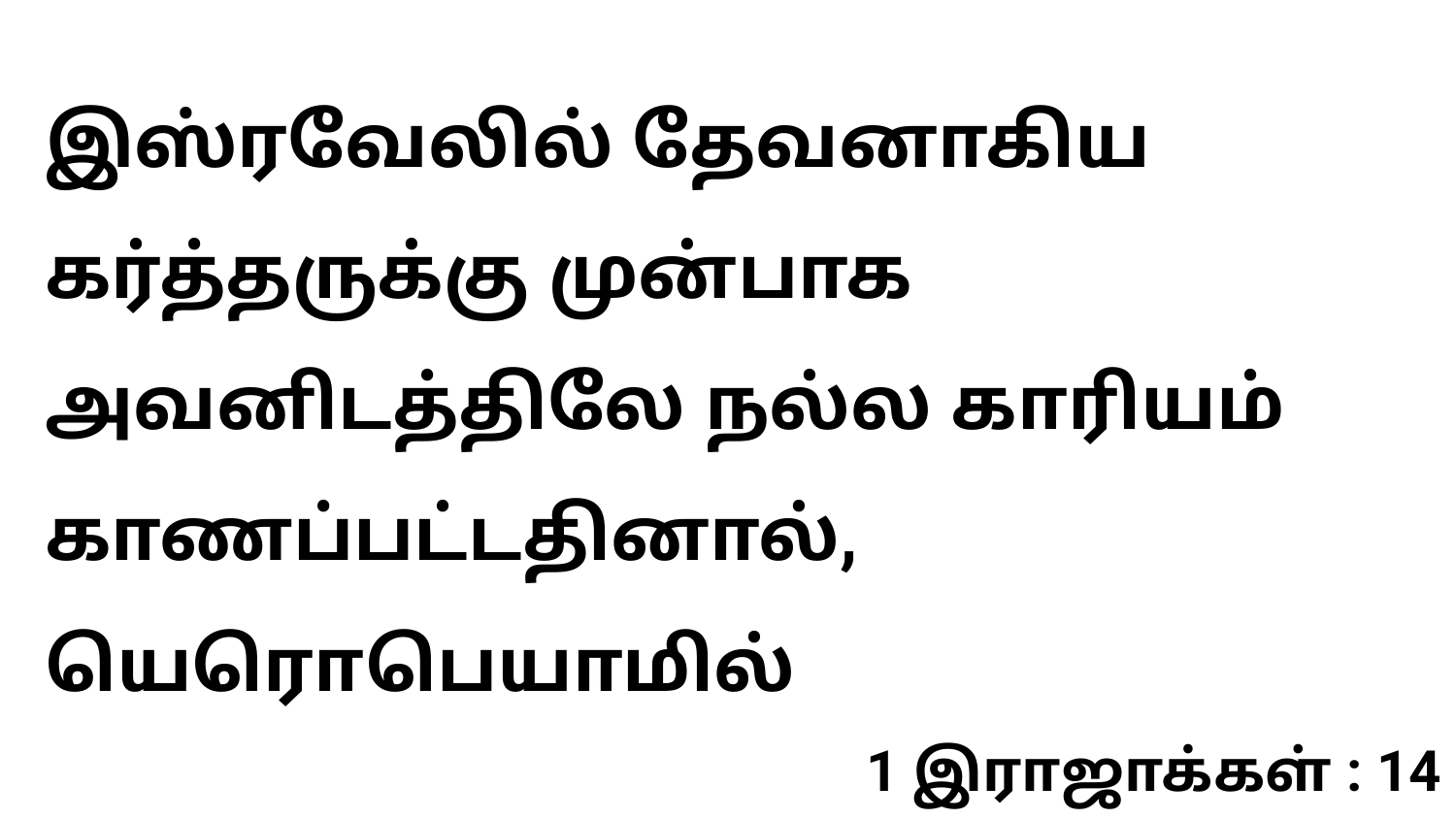

இஸ்ரவேலில் தேவனாகிய கர்த்தருக்கு முன்பாக அவனிடத்திலே நல்ல காரியம் காணப்பட்டதினால், யெரொபெயாமில்
1 இராஜாக்கள் : 14